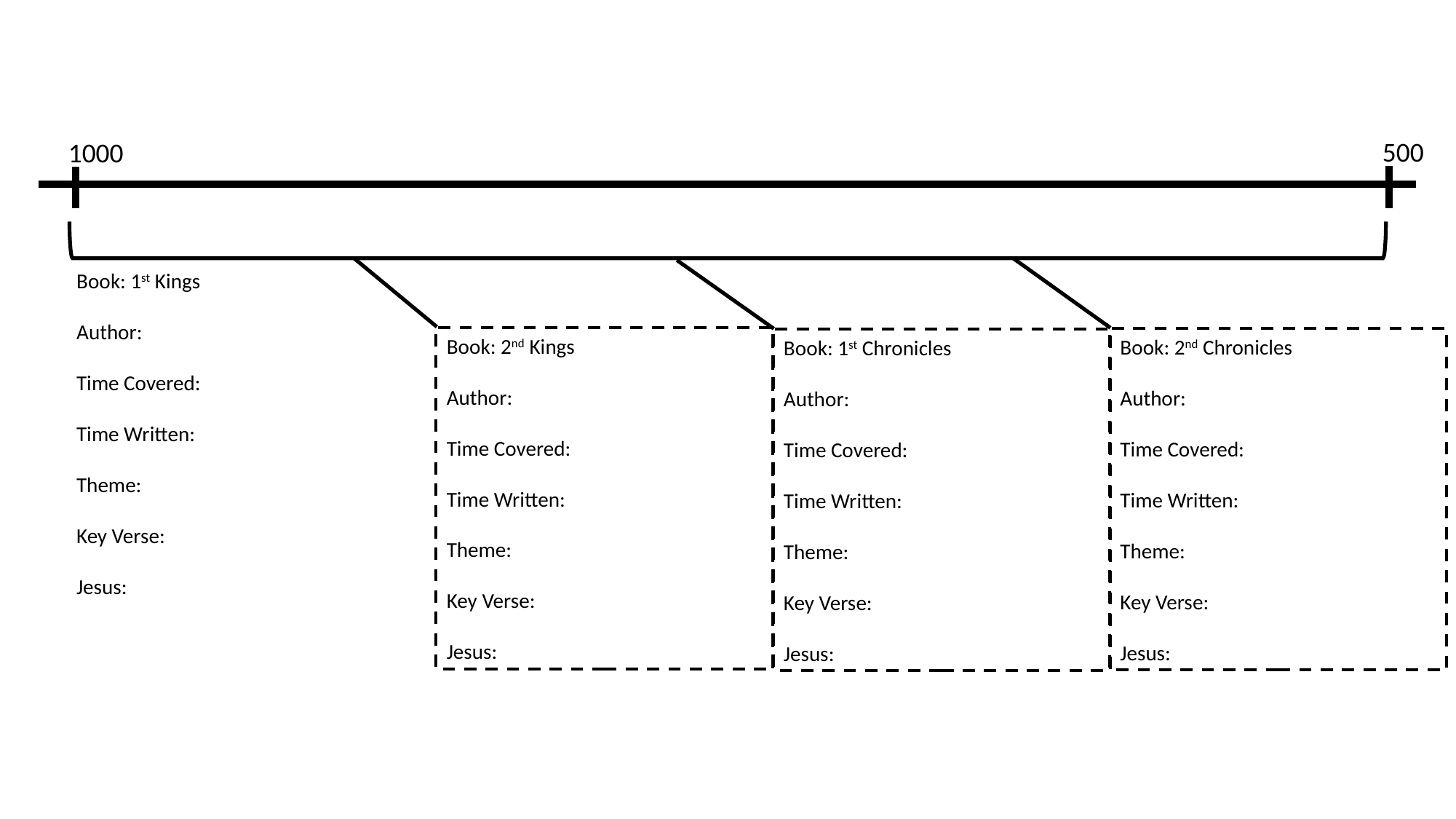

500

1000

Book: 1st Kings

Author:

Time Covered:

Time Written:

Theme:

Key Verse:

Jesus:
Book: 2nd Kings

Author:

Time Covered:

Time Written:

Theme:

Key Verse:

Jesus:
Book: 2nd Chronicles

Author:

Time Covered:

Time Written:

Theme:

Key Verse:

Jesus:
Book: 1st Chronicles

Author:

Time Covered:

Time Written:

Theme:

Key Verse:

Jesus: